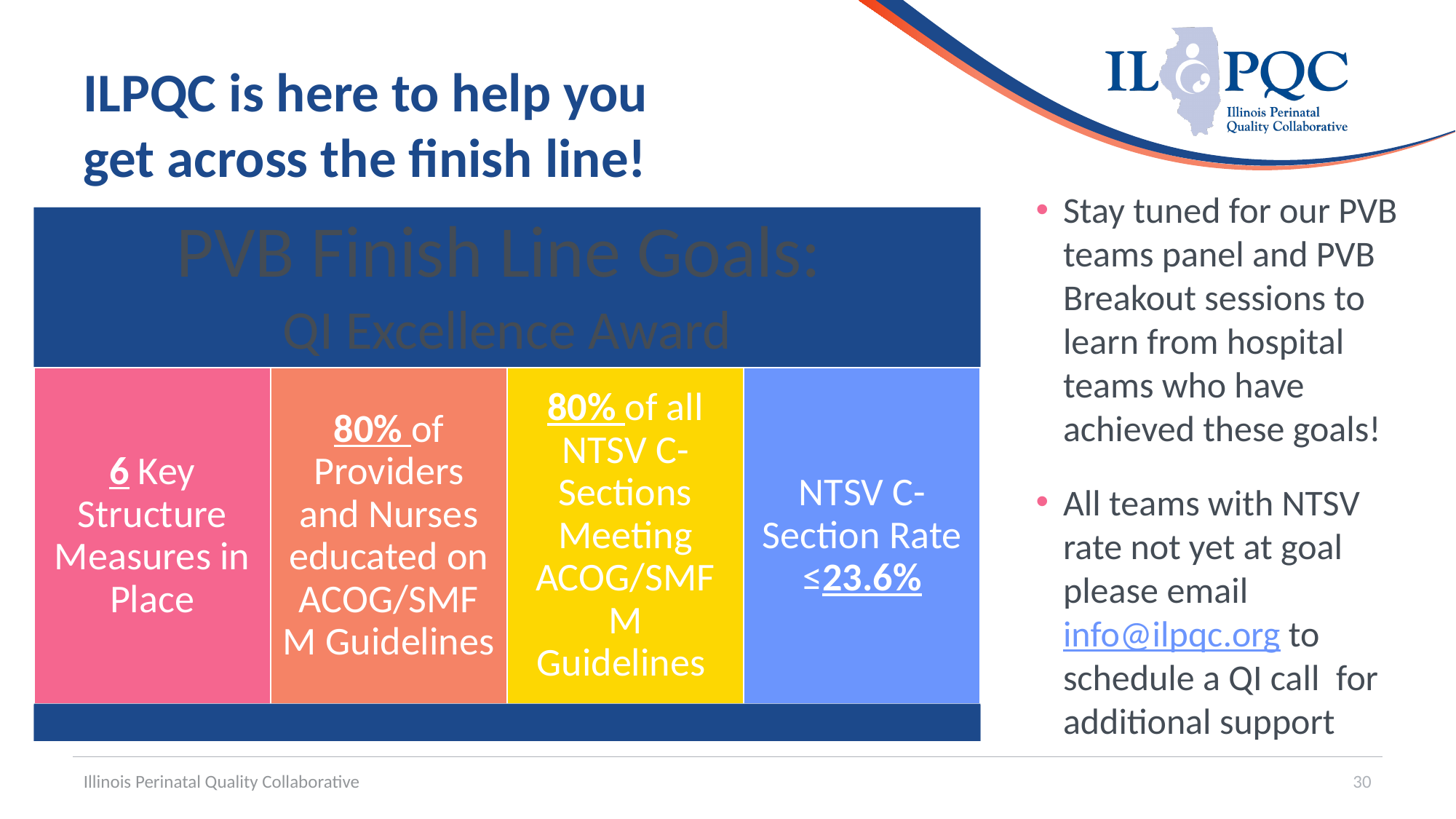

# ILPQC is here to help you get across the finish line!
Stay tuned for our PVB teams panel and PVB Breakout sessions to learn from hospital teams who have achieved these goals!
All teams with NTSV rate not yet at goal please email info@ilpqc.org to schedule a QI call  for additional support
PVB Finish Line Goals:
QI Excellence Award
6 Key Structure Measures in Place
80% of Providers and Nurses educated on ACOG/SMFM Guidelines
80% of all NTSV C-Sections Meeting ACOG/SMFM Guidelines
NTSV C-Section Rate ≤23.6%
Illinois Perinatal Quality Collaborative
30